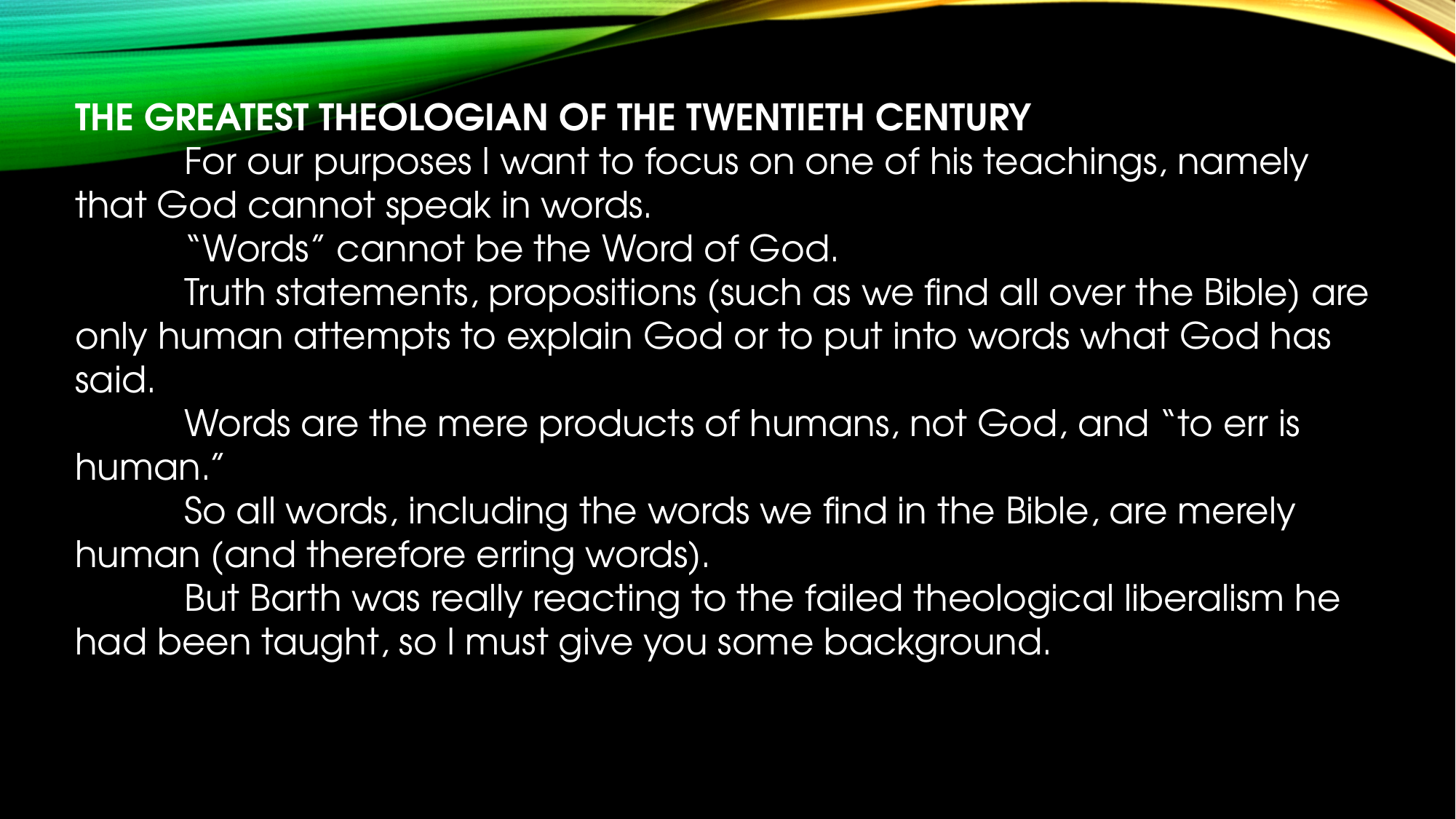

THE GREATEST THEOLOGIAN OF THE TWENTIETH CENTURY
	For our purposes I want to focus on one of his teachings, namely that God cannot speak in words.
	“Words” cannot be the Word of God.
	Truth statements, propositions (such as we find all over the Bible) are only human attempts to explain God or to put into words what God has said.
	Words are the mere products of humans, not God, and “to err is human.”
	So all words, including the words we find in the Bible, are merely human (and therefore erring words).
	But Barth was really reacting to the failed theological liberalism he had been taught, so I must give you some background.